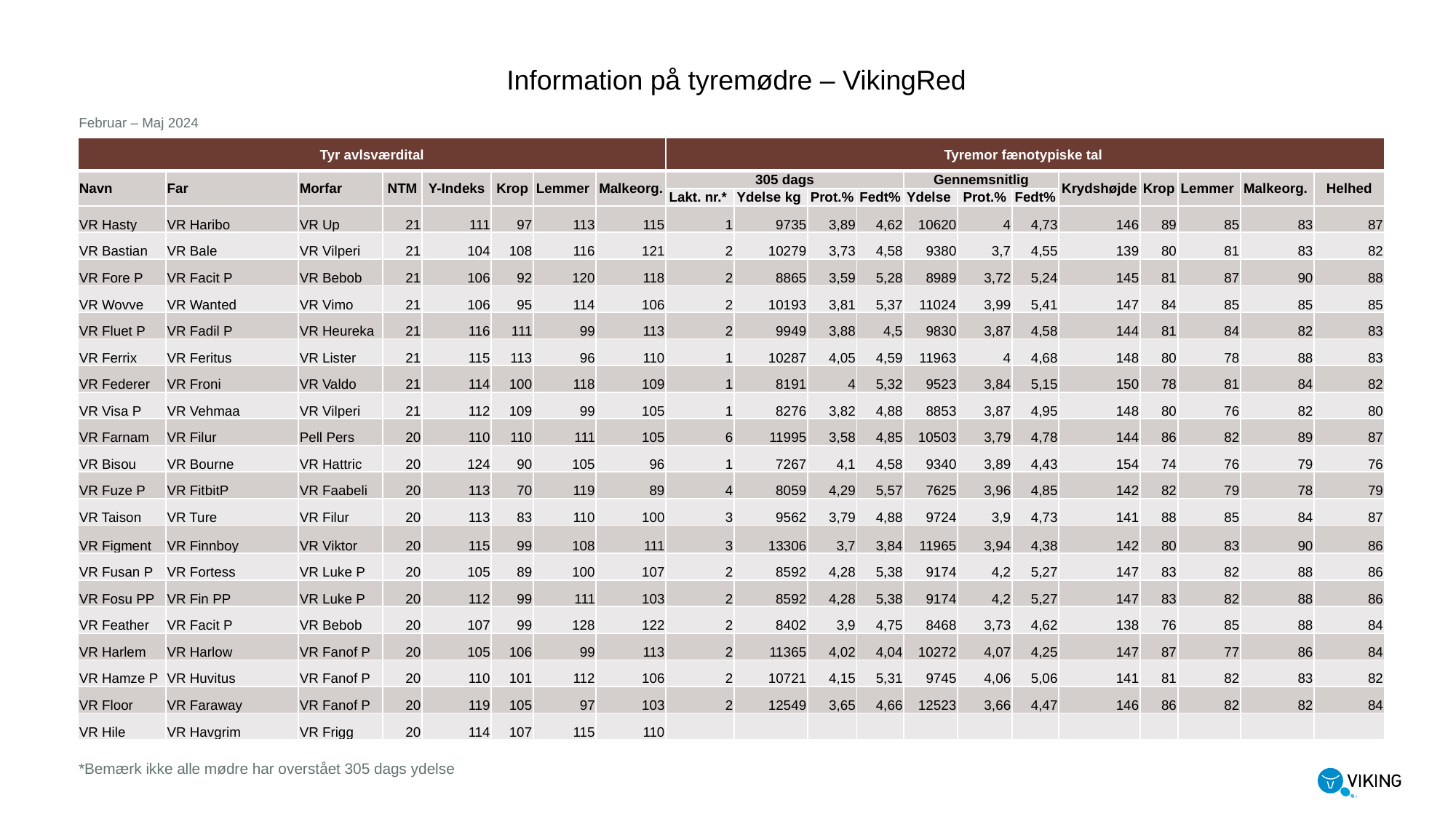

Information på tyremødre – VikingRed
Februar – Maj 2024
| Tyr avlsværdital |  |  |  |  |  |  |  | Tyremor fænotypiske tal |  |  |  |  |  |  |  |  |  |  |  |
| --- | --- | --- | --- | --- | --- | --- | --- | --- | --- | --- | --- | --- | --- | --- | --- | --- | --- | --- | --- |
| Navn | Far | Morfar | NTM | Y-Indeks | Krop | Lemmer | Malkeorg. | 305 dags |  |  |  | Gennemsnitlig |  |  | Krydshøjde | Krop | Lemmer | Malkeorg. | Helhed |
|  |  |  |  |  |  |  |  | Lakt. nr.\* | Ydelse kg | Prot.% | Fedt% | Ydelse | Prot.% | Fedt% |  |  |  |  |  |
| VR Hasty | VR Haribo | VR Up | 21 | 111 | 97 | 113 | 115 | 1 | 9735 | 3,89 | 4,62 | 10620 | 4 | 4,73 | 146 | 89 | 85 | 83 | 87 |
| VR Bastian | VR Bale | VR Vilperi | 21 | 104 | 108 | 116 | 121 | 2 | 10279 | 3,73 | 4,58 | 9380 | 3,7 | 4,55 | 139 | 80 | 81 | 83 | 82 |
| VR Fore P | VR Facit P | VR Bebob | 21 | 106 | 92 | 120 | 118 | 2 | 8865 | 3,59 | 5,28 | 8989 | 3,72 | 5,24 | 145 | 81 | 87 | 90 | 88 |
| VR Wovve | VR Wanted | VR Vimo | 21 | 106 | 95 | 114 | 106 | 2 | 10193 | 3,81 | 5,37 | 11024 | 3,99 | 5,41 | 147 | 84 | 85 | 85 | 85 |
| VR Fluet P | VR Fadil P | VR Heureka | 21 | 116 | 111 | 99 | 113 | 2 | 9949 | 3,88 | 4,5 | 9830 | 3,87 | 4,58 | 144 | 81 | 84 | 82 | 83 |
| VR Ferrix | VR Feritus | VR Lister | 21 | 115 | 113 | 96 | 110 | 1 | 10287 | 4,05 | 4,59 | 11963 | 4 | 4,68 | 148 | 80 | 78 | 88 | 83 |
| VR Federer | VR Froni | VR Valdo | 21 | 114 | 100 | 118 | 109 | 1 | 8191 | 4 | 5,32 | 9523 | 3,84 | 5,15 | 150 | 78 | 81 | 84 | 82 |
| VR Visa P | VR Vehmaa | VR Vilperi | 21 | 112 | 109 | 99 | 105 | 1 | 8276 | 3,82 | 4,88 | 8853 | 3,87 | 4,95 | 148 | 80 | 76 | 82 | 80 |
| VR Farnam | VR Filur | Pell Pers | 20 | 110 | 110 | 111 | 105 | 6 | 11995 | 3,58 | 4,85 | 10503 | 3,79 | 4,78 | 144 | 86 | 82 | 89 | 87 |
| VR Bisou | VR Bourne | VR Hattric | 20 | 124 | 90 | 105 | 96 | 1 | 7267 | 4,1 | 4,58 | 9340 | 3,89 | 4,43 | 154 | 74 | 76 | 79 | 76 |
| VR Fuze P | VR FitbitP | VR Faabeli | 20 | 113 | 70 | 119 | 89 | 4 | 8059 | 4,29 | 5,57 | 7625 | 3,96 | 4,85 | 142 | 82 | 79 | 78 | 79 |
| VR Taison | VR Ture | VR Filur | 20 | 113 | 83 | 110 | 100 | 3 | 9562 | 3,79 | 4,88 | 9724 | 3,9 | 4,73 | 141 | 88 | 85 | 84 | 87 |
| VR Figment | VR Finnboy | VR Viktor | 20 | 115 | 99 | 108 | 111 | 3 | 13306 | 3,7 | 3,84 | 11965 | 3,94 | 4,38 | 142 | 80 | 83 | 90 | 86 |
| VR Fusan P | VR Fortess | VR Luke P | 20 | 105 | 89 | 100 | 107 | 2 | 8592 | 4,28 | 5,38 | 9174 | 4,2 | 5,27 | 147 | 83 | 82 | 88 | 86 |
| VR Fosu PP | VR Fin PP | VR Luke P | 20 | 112 | 99 | 111 | 103 | 2 | 8592 | 4,28 | 5,38 | 9174 | 4,2 | 5,27 | 147 | 83 | 82 | 88 | 86 |
| VR Feather | VR Facit P | VR Bebob | 20 | 107 | 99 | 128 | 122 | 2 | 8402 | 3,9 | 4,75 | 8468 | 3,73 | 4,62 | 138 | 76 | 85 | 88 | 84 |
| VR Harlem | VR Harlow | VR Fanof P | 20 | 105 | 106 | 99 | 113 | 2 | 11365 | 4,02 | 4,04 | 10272 | 4,07 | 4,25 | 147 | 87 | 77 | 86 | 84 |
| VR Hamze P | VR Huvitus | VR Fanof P | 20 | 110 | 101 | 112 | 106 | 2 | 10721 | 4,15 | 5,31 | 9745 | 4,06 | 5,06 | 141 | 81 | 82 | 83 | 82 |
| VR Floor | VR Faraway | VR Fanof P | 20 | 119 | 105 | 97 | 103 | 2 | 12549 | 3,65 | 4,66 | 12523 | 3,66 | 4,47 | 146 | 86 | 82 | 82 | 84 |
| VR Hile | VR Havgrim | VR Frigg | 20 | 114 | 107 | 115 | 110 |  |  |  |  |  |  |  |  |  |  |  |  |
*Bemærk ikke alle mødre har overstået 305 dags ydelse